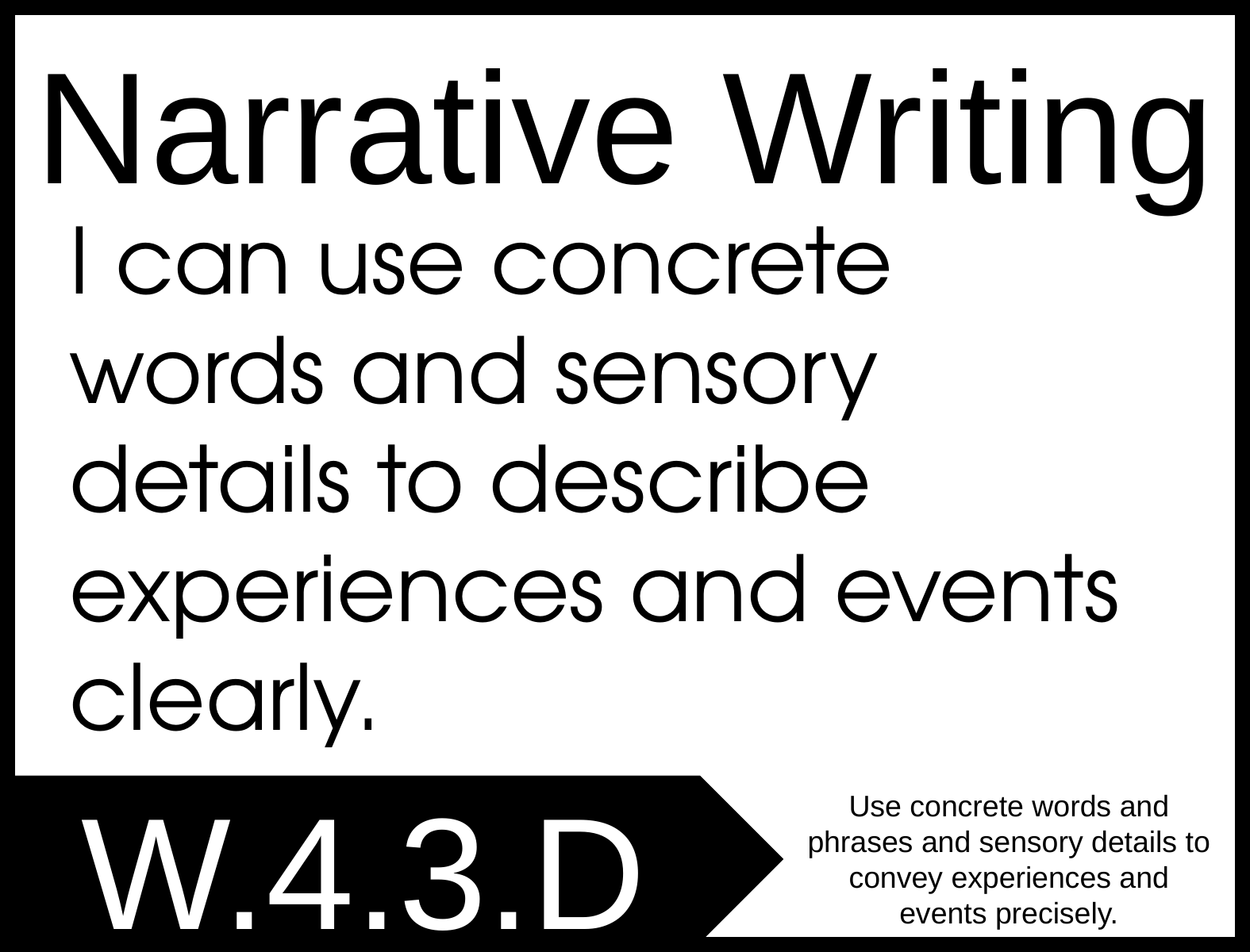

Narrative Writing
I can use concrete words and sensory details to describe experiences and events clearly.
W.4.3.D

Use concrete words and phrases and sensory details to convey experiences and events precisely.